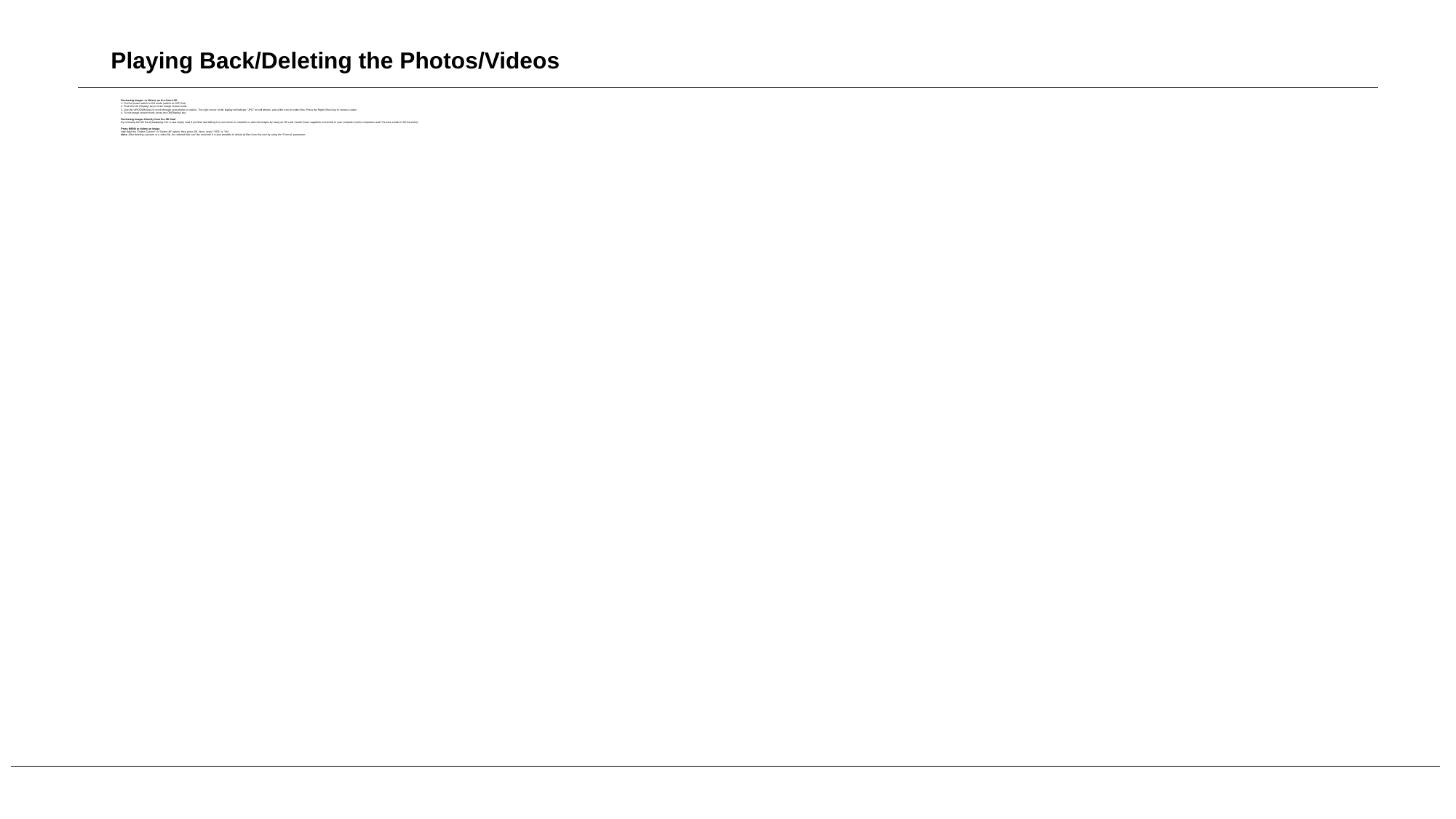

# Playing Back/Deleting the Photos/Videos

Reviewing Images or Videos on the Cam LCD
1. Put the power switch in ON mode (switch to OFF first).
2. Push the OK (Replay) key to enter image review mode.
3. Use the UP/DOWN keys to scroll through your photos or videos. The right corner of the display will indicate "JPG" for still photos, and a film icon for video files. Press the Right (Shot) key to review a video.
4. To exit image review mode, press the OK(Replay) key.

Reviewing Images Directly from the SD Card
By removing the SD Card (swapping it for a new empty card if you like) and taking it to your home or campsite to view the images by using an SD card "reader"(user supplied) connected to your computer (some computers and TVs have a built in SD Card slot).

Press MENU to delete an image
High light the "Delete Current" or "Delete All" option, then press OK. Next, select "YES" or "No".
Note: After deleting a picture or a video file, the deleted files can't be restored! It is also possible to delete all files from the card by using the “Format” parameter.
17